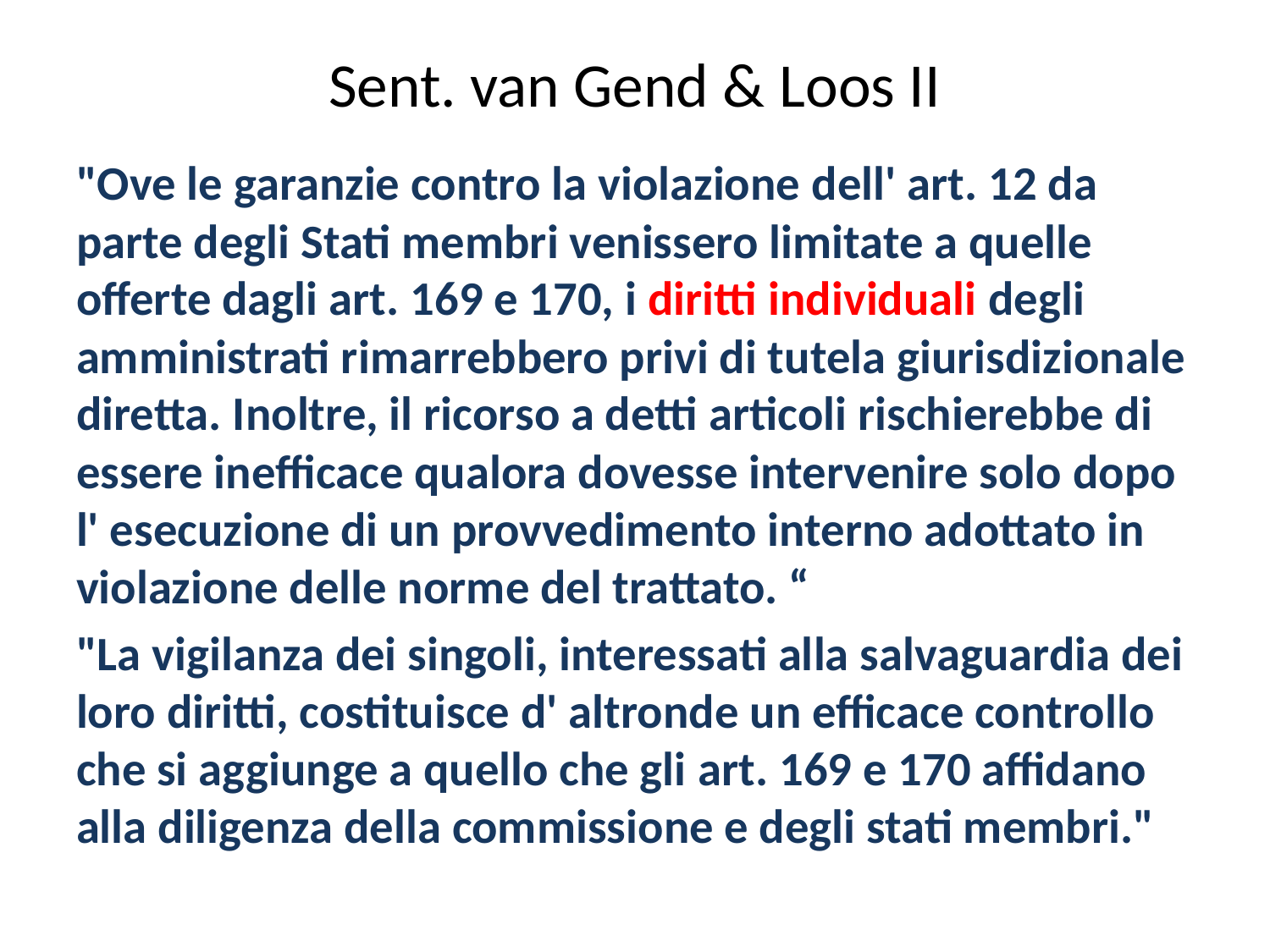

# Sent. van Gend & Loos II
"Ove le garanzie contro la violazione dell' art. 12 da parte degli Stati membri venissero limitate a quelle offerte dagli art. 169 e 170, i diritti individuali degli amministrati rimarrebbero privi di tutela giurisdizionale diretta. Inoltre, il ricorso a detti articoli rischierebbe di essere inefficace qualora dovesse intervenire solo dopo l' esecuzione di un provvedimento interno adottato in violazione delle norme del trattato. “
"La vigilanza dei singoli, interessati alla salvaguardia dei loro diritti, costituisce d' altronde un efficace controllo che si aggiunge a quello che gli art. 169 e 170 affidano alla diligenza della commissione e degli stati membri."